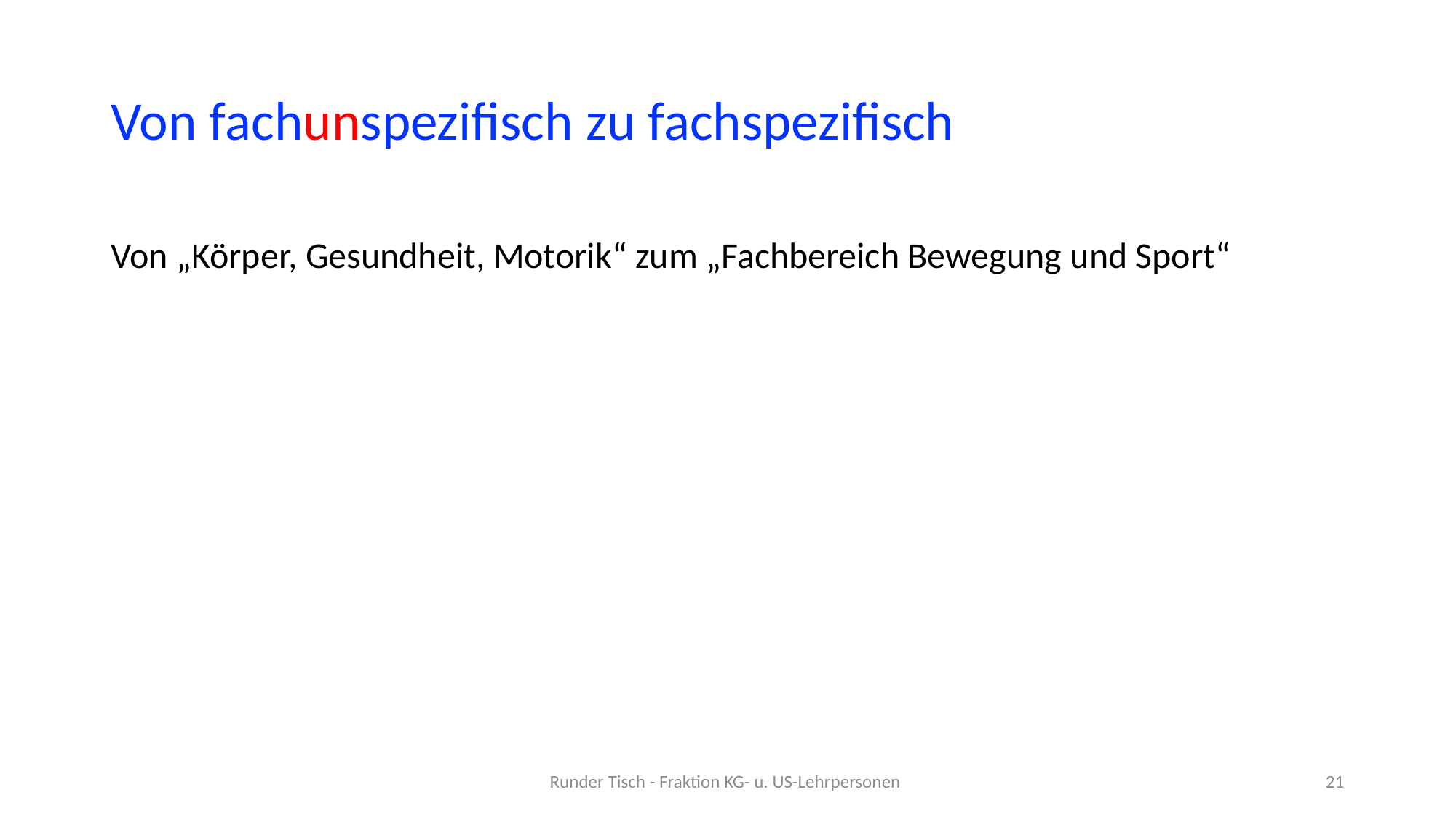

# Von fachunspezifisch zu fachspezifisch
Von „Körper, Gesundheit, Motorik“ zum „Fachbereich Bewegung und Sport“
Runder Tisch - Fraktion KG- u. US-Lehrpersonen
21